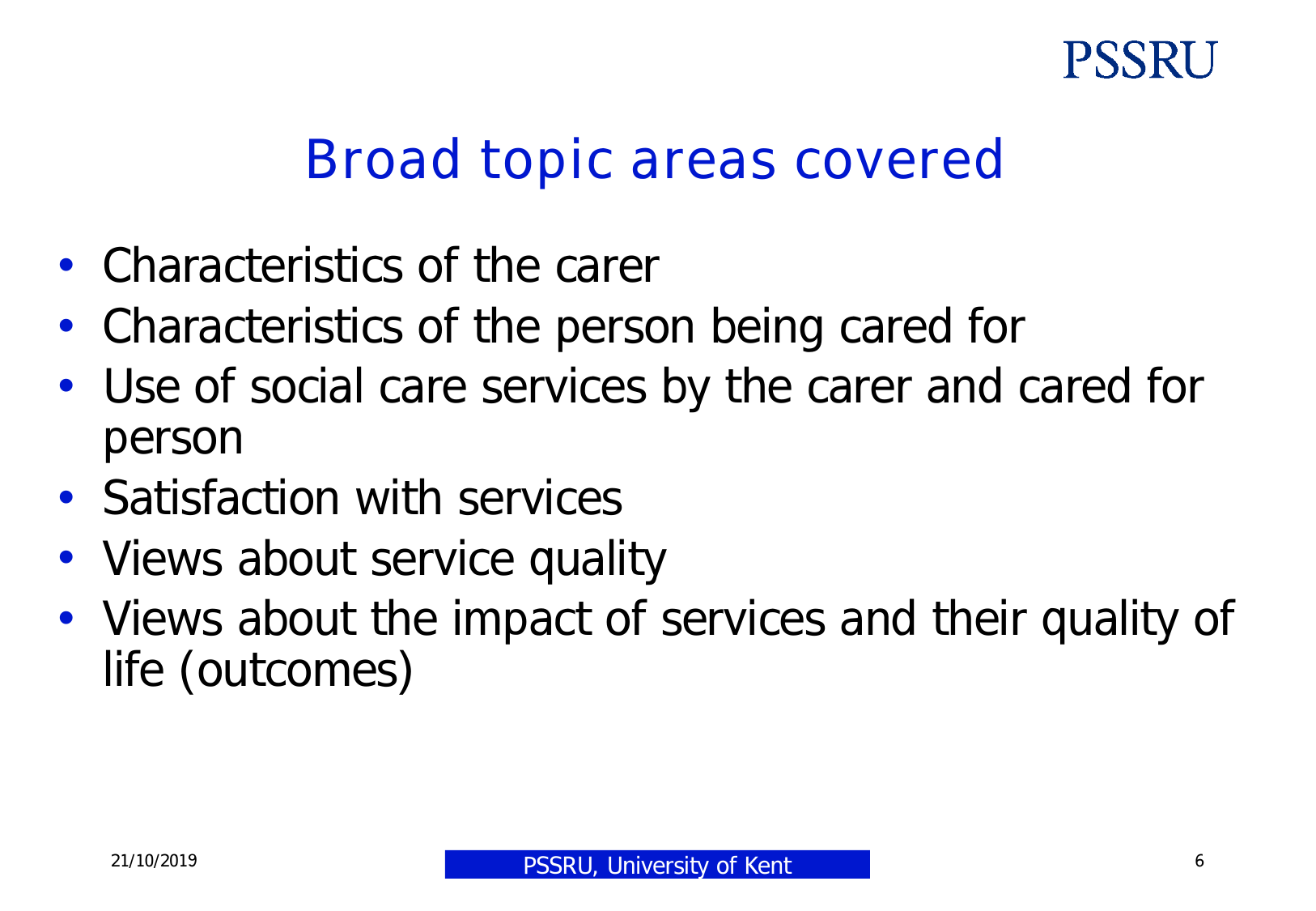

# Broad topic areas covered
Characteristics of the carer
Characteristics of the person being cared for
Use of social care services by the carer and cared for person
Satisfaction with services
Views about service quality
Views about the impact of services and their quality of life (outcomes)
21/10/2019
6